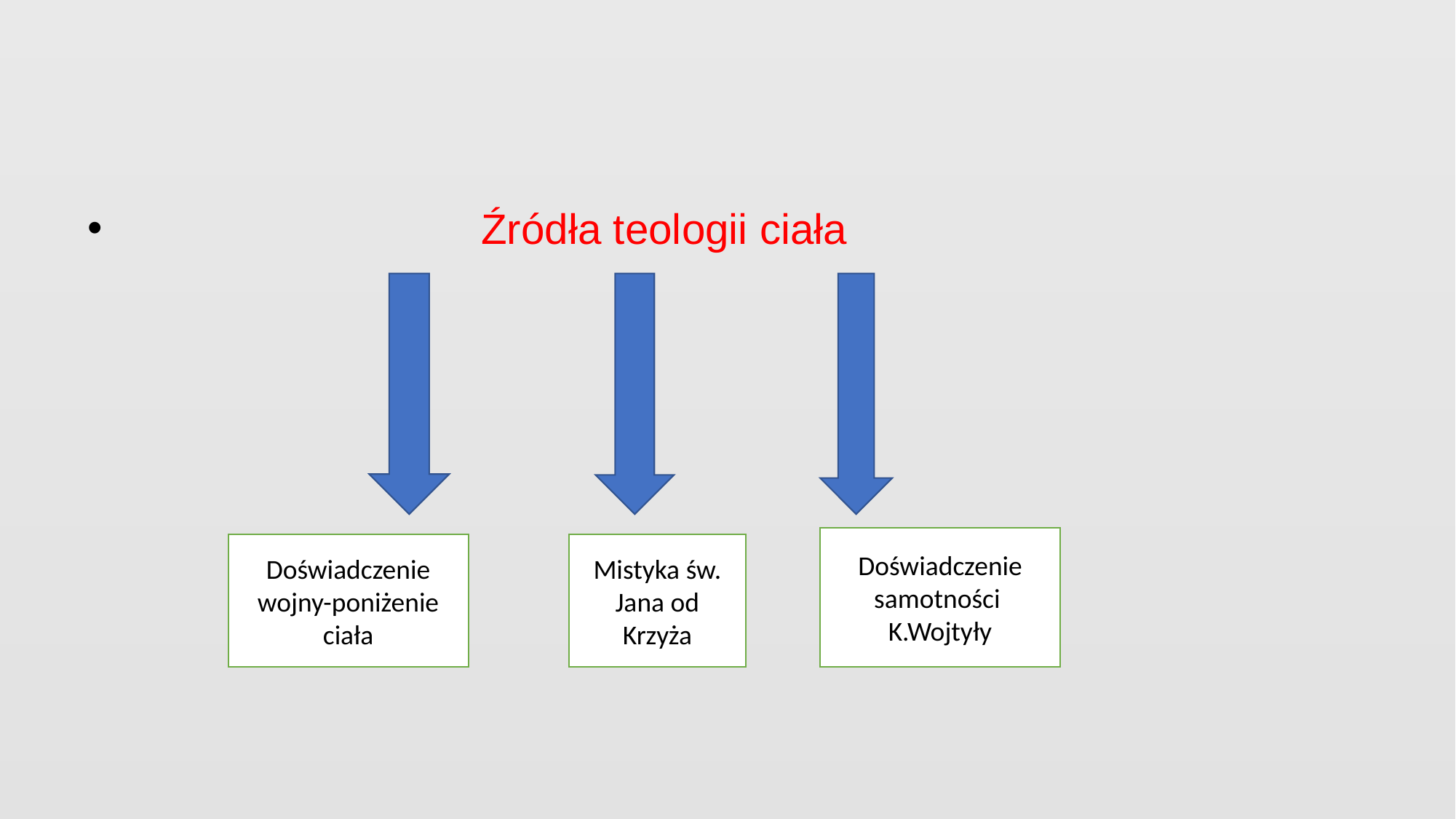

#
                                      Źródła teologii ciała

Doświadczenie samotności
K.Wojtyły
Doświadczenie wojny-poniżenie ciała
Mistyka św. Jana od Krzyża